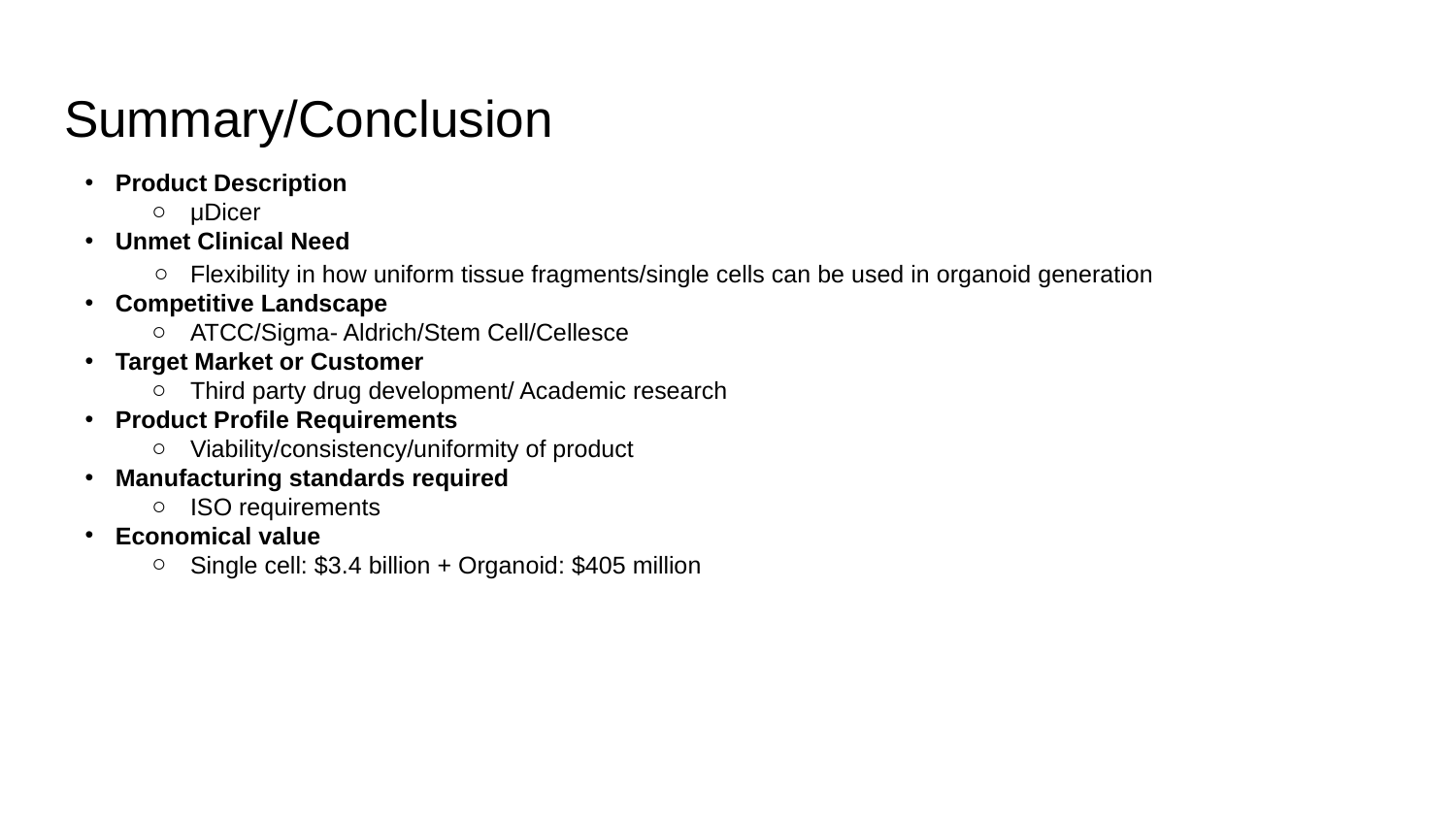

# Summary/Conclusion
Product Description
μDicer
Unmet Clinical Need
Flexibility in how uniform tissue fragments/single cells can be used in organoid generation
Competitive Landscape
ATCC/Sigma- Aldrich/Stem Cell/Cellesce
Target Market or Customer
Third party drug development/ Academic research
Product Profile Requirements
Viability/consistency/uniformity of product
Manufacturing standards required
ISO requirements
Economical value
Single cell: $3.4 billion + Organoid: $405 million